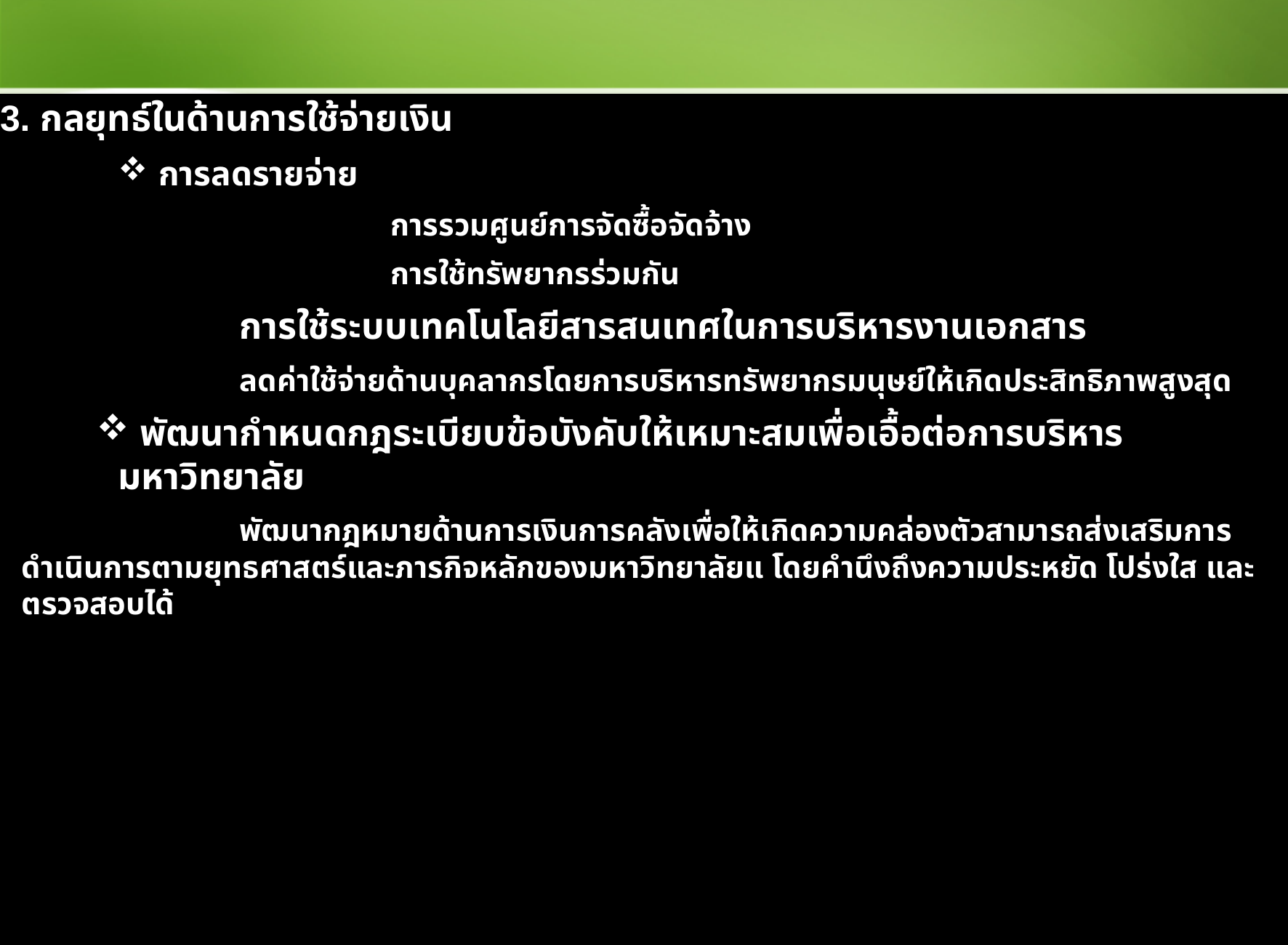

#
3. กลยุทธ์ในด้านการใช้จ่ายเงิน
 การลดรายจ่าย
			การรวมศูนย์การจัดซื้อจัดจ้าง
			การใช้ทรัพยากรร่วมกัน
			การใช้ระบบเทคโนโลยีสารสนเทศในการบริหารงานเอกสาร
			ลดค่าใช้จ่ายด้านบุคลากรโดยการบริหารทรัพยากรมนุษย์ให้เกิดประสิทธิภาพสูงสุด
 พัฒนากำหนดกฎระเบียบข้อบังคับให้เหมาะสมเพื่อเอื้อต่อการบริหารมหาวิทยาลัย
			พัฒนากฎหมายด้านการเงินการคลังเพื่อให้เกิดความคล่องตัวสามารถส่งเสริมการดำเนินการตามยุทธศาสตร์และภารกิจหลักของมหาวิทยาลัยแ โดยคำนึงถึงความประหยัด โปร่งใส และตรวจสอบได้